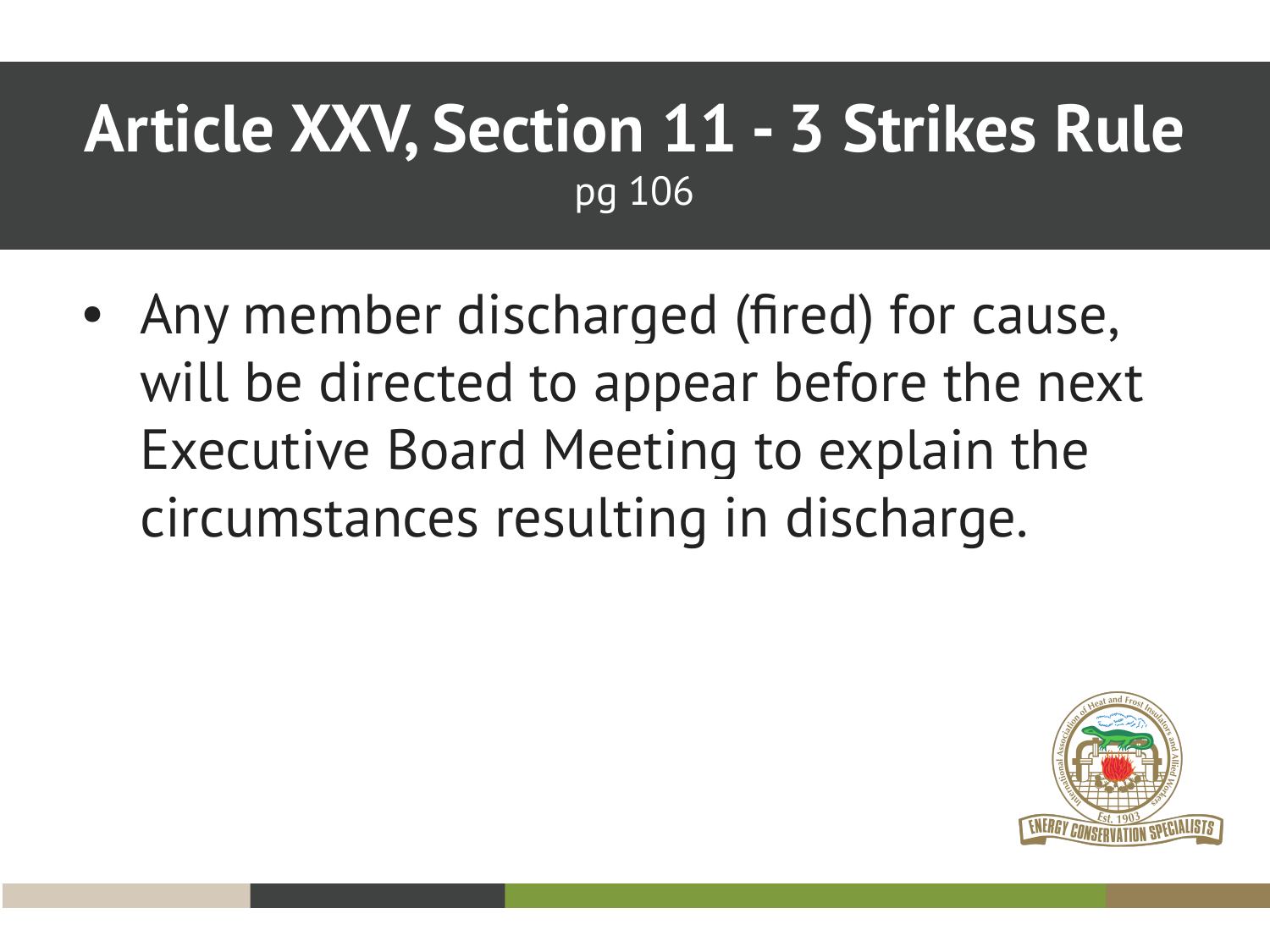

Article XXV, Section 11 - 3 Strikes Rule
pg 106
Any member discharged (fired) for cause, will be directed to appear before the next Executive Board Meeting to explain the circumstances resulting in discharge.